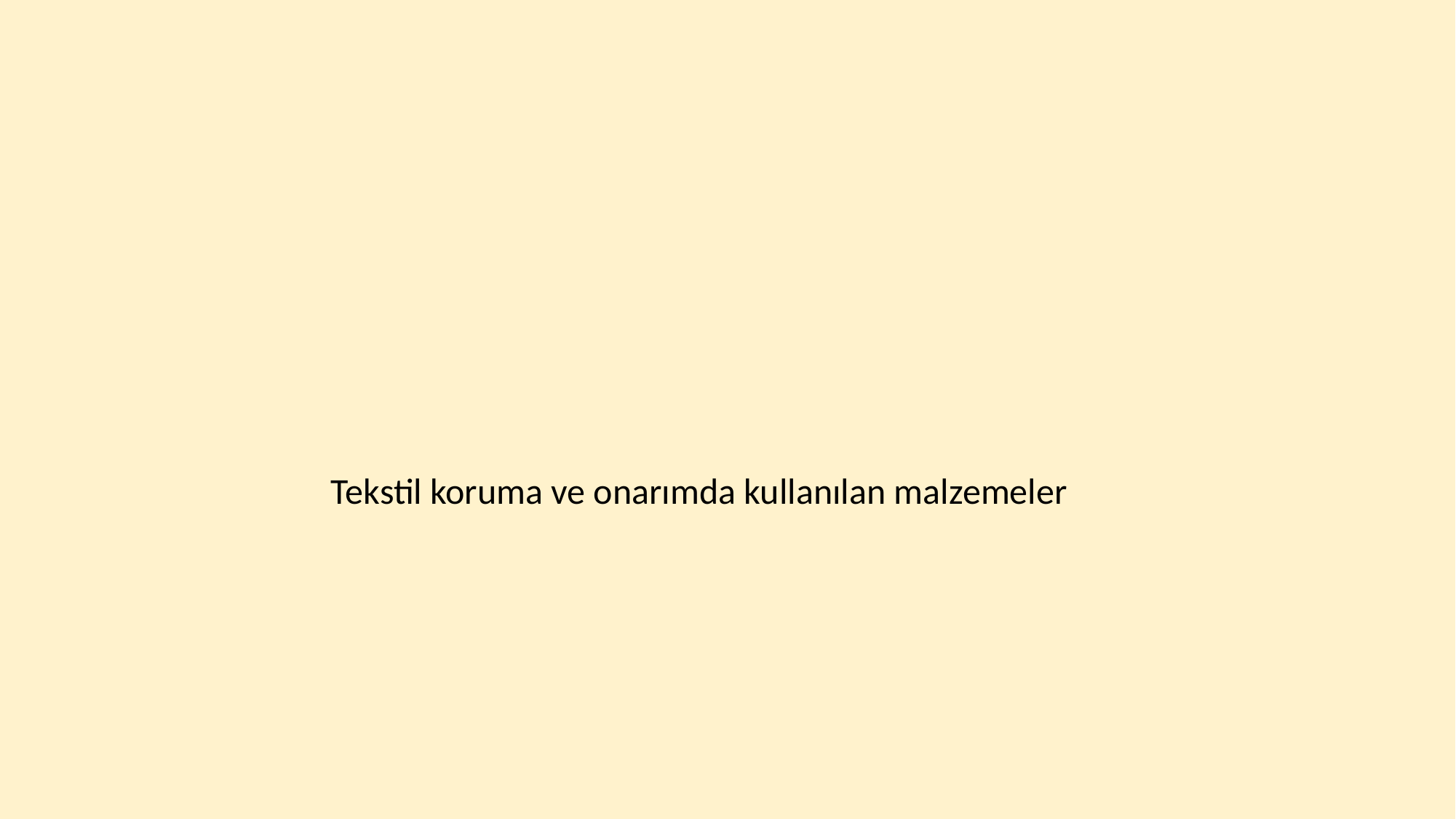

#
Tekstil koruma ve onarımda kullanılan malzemeler